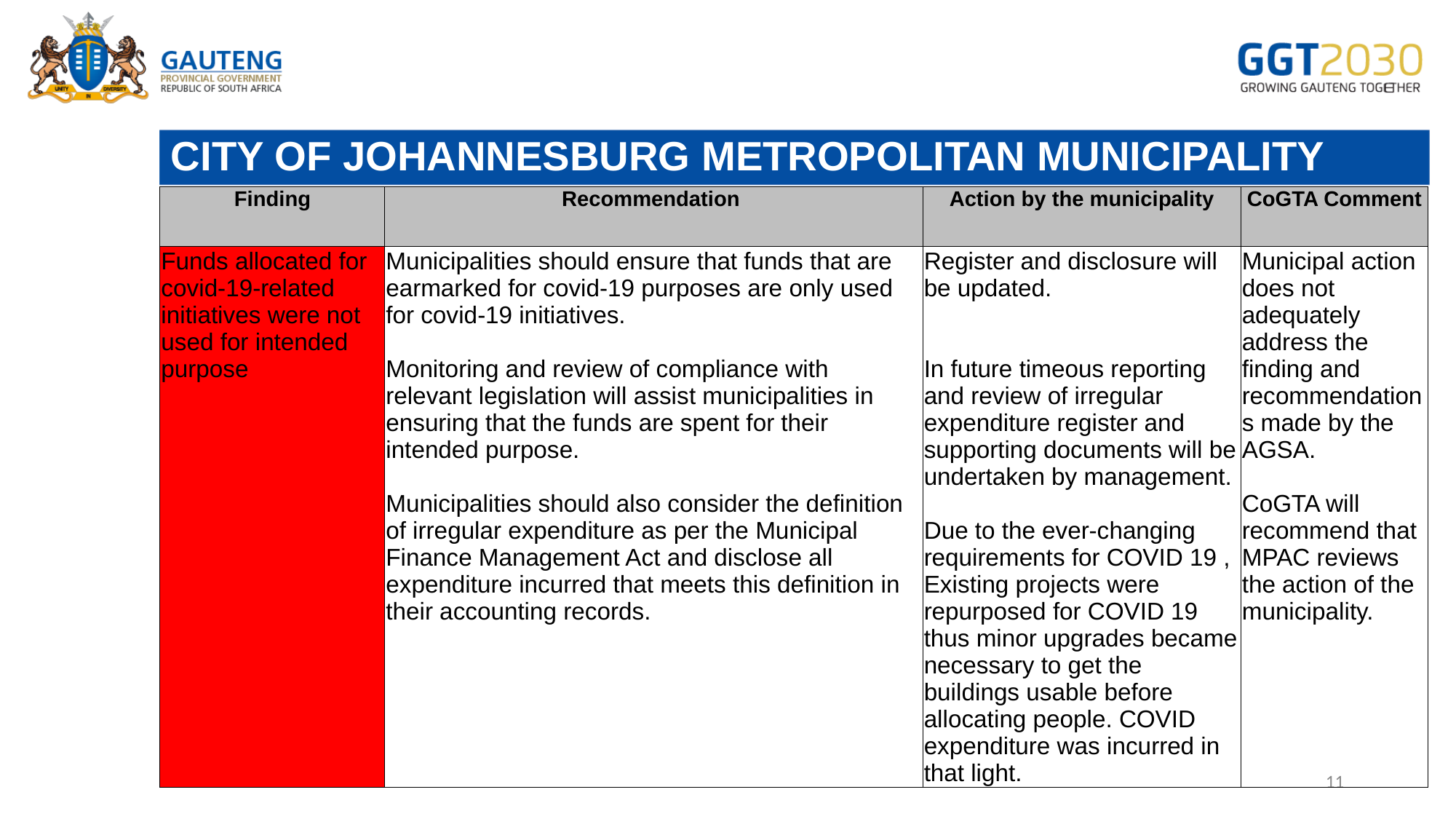

# CITY OF JOHANNESBURG METROPOLITAN MUNICIPALITY

| Finding | Recommendation | Action by the municipality | CoGTA Comment |
| --- | --- | --- | --- |
| Funds allocated for covid-19-related initiatives were not used for intended purpose | Municipalities should ensure that funds that are earmarked for covid-19 purposes are only used for covid-19 initiatives. Monitoring and review of compliance with relevant legislation will assist municipalities in ensuring that the funds are spent for their intended purpose. Municipalities should also consider the definition of irregular expenditure as per the Municipal Finance Management Act and disclose all expenditure incurred that meets this definition in their accounting records. | Register and disclosure will be updated. In future timeous reporting and review of irregular expenditure register and supporting documents will be undertaken by management. Due to the ever-changing requirements for COVID 19 , Existing projects were repurposed for COVID 19 thus minor upgrades became necessary to get the buildings usable before allocating people. COVID expenditure was incurred in that light. | Municipal action does not adequately address the finding and recommendations made by the AGSA. CoGTA will recommend that MPAC reviews the action of the municipality. |
11